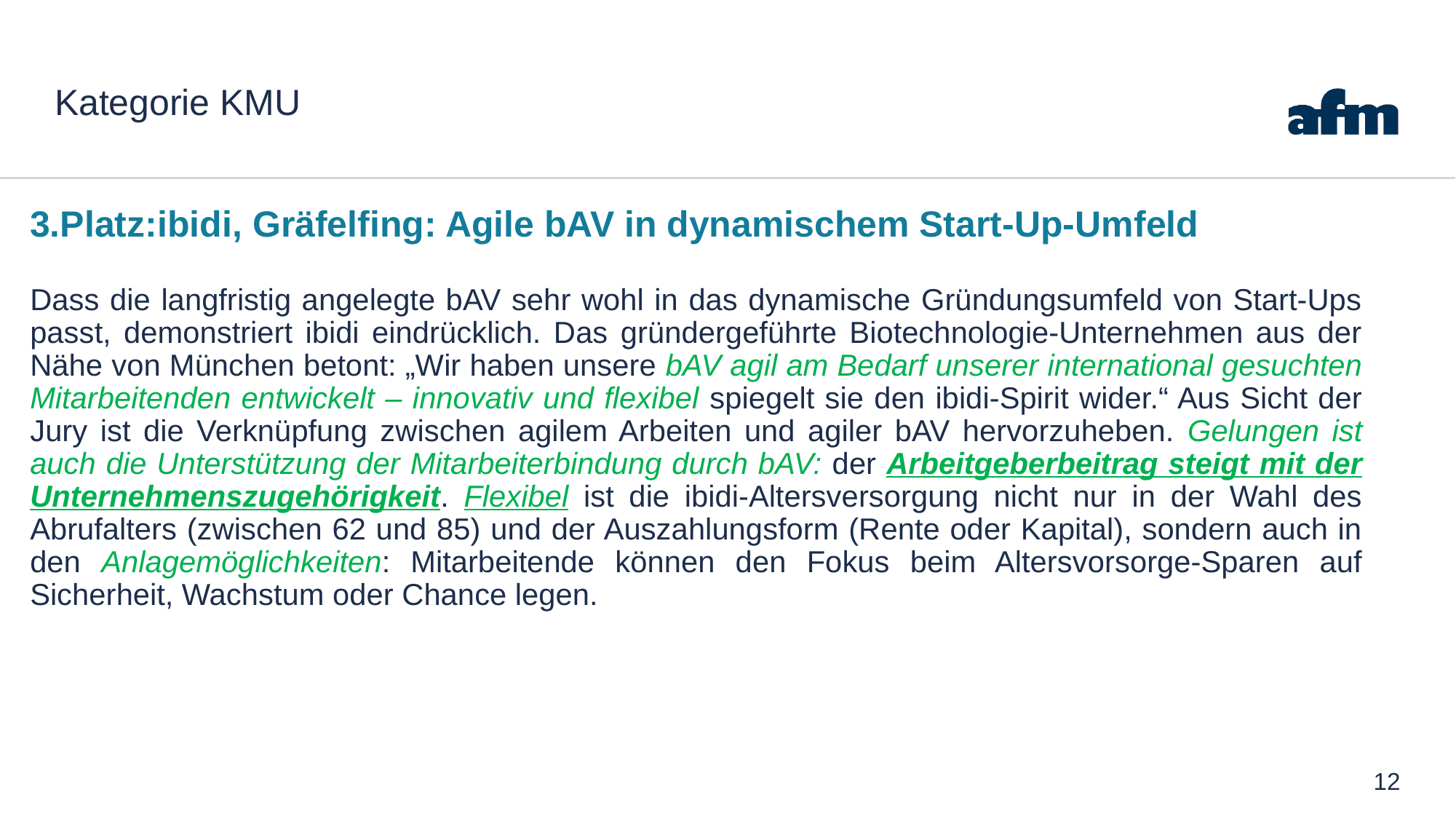

# Kategorie KMU
3.Platz:ibidi, Gräfelfing: Agile bAV in dynamischem Start-Up-Umfeld
Dass die langfristig angelegte bAV sehr wohl in das dynamische Gründungsumfeld von Start-Ups passt, demonstriert ibidi eindrücklich. Das gründergeführte Biotechnologie-Unternehmen aus der Nähe von München betont: „Wir haben unsere bAV agil am Bedarf unserer international gesuchten Mitarbeitenden entwickelt – innovativ und flexibel spiegelt sie den ibidi-Spirit wider.“ Aus Sicht der Jury ist die Verknüpfung zwischen agilem Arbeiten und agiler bAV hervorzuheben. Gelungen ist auch die Unterstützung der Mitarbeiterbindung durch bAV: der Arbeitgeberbeitrag steigt mit der Unternehmenszugehörigkeit. Flexibel ist die ibidi-Altersversorgung nicht nur in der Wahl des Abrufalters (zwischen 62 und 85) und der Auszahlungsform (Rente oder Kapital), sondern auch in den Anlagemöglichkeiten: Mitarbeitende können den Fokus beim Altersvorsorge-Sparen auf Sicherheit, Wachstum oder Chance legen.
12